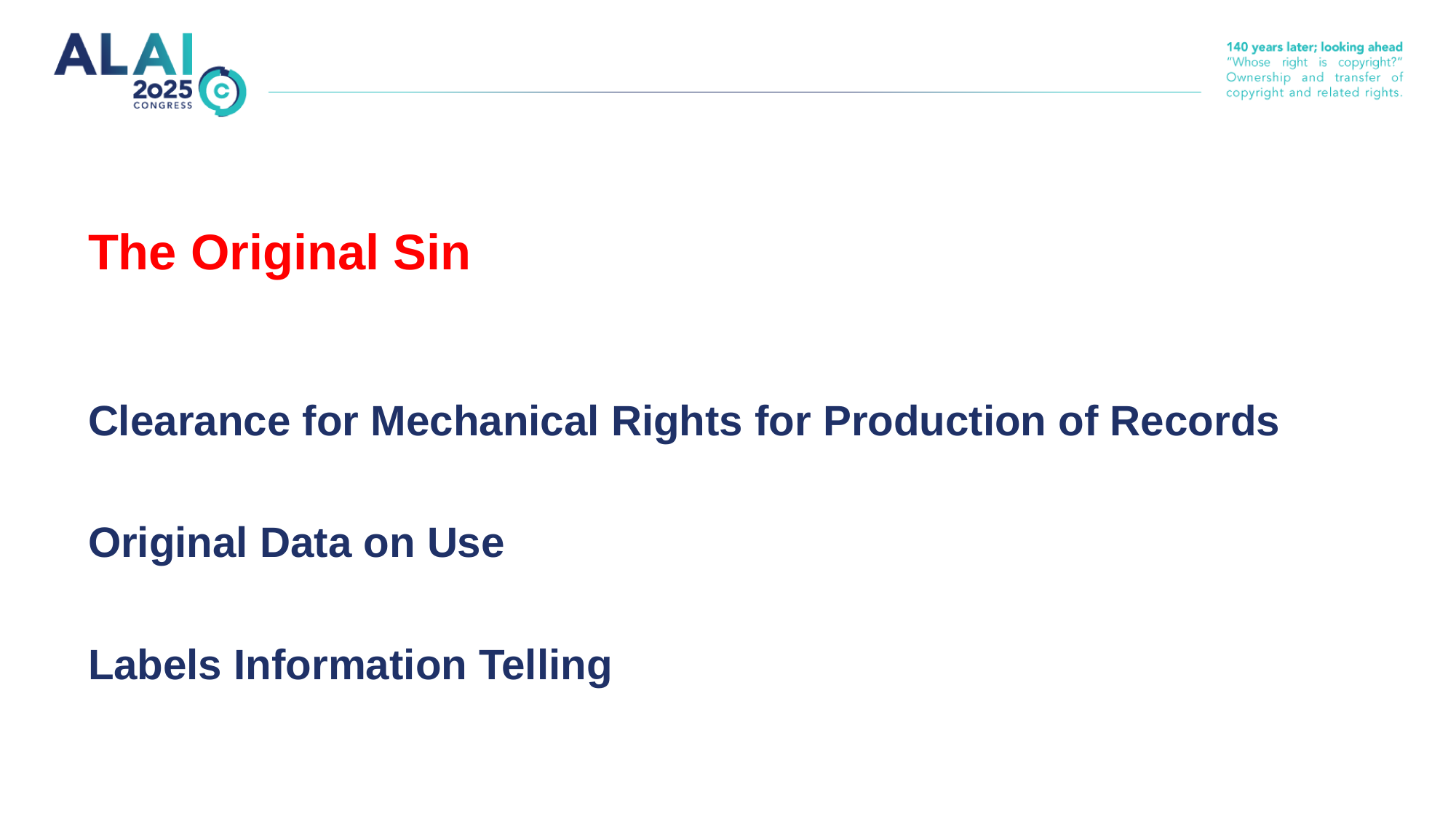

# The Original Sin

Clearance for Mechanical Rights for Production of Records

Original Data on Use

Labels Information Telling